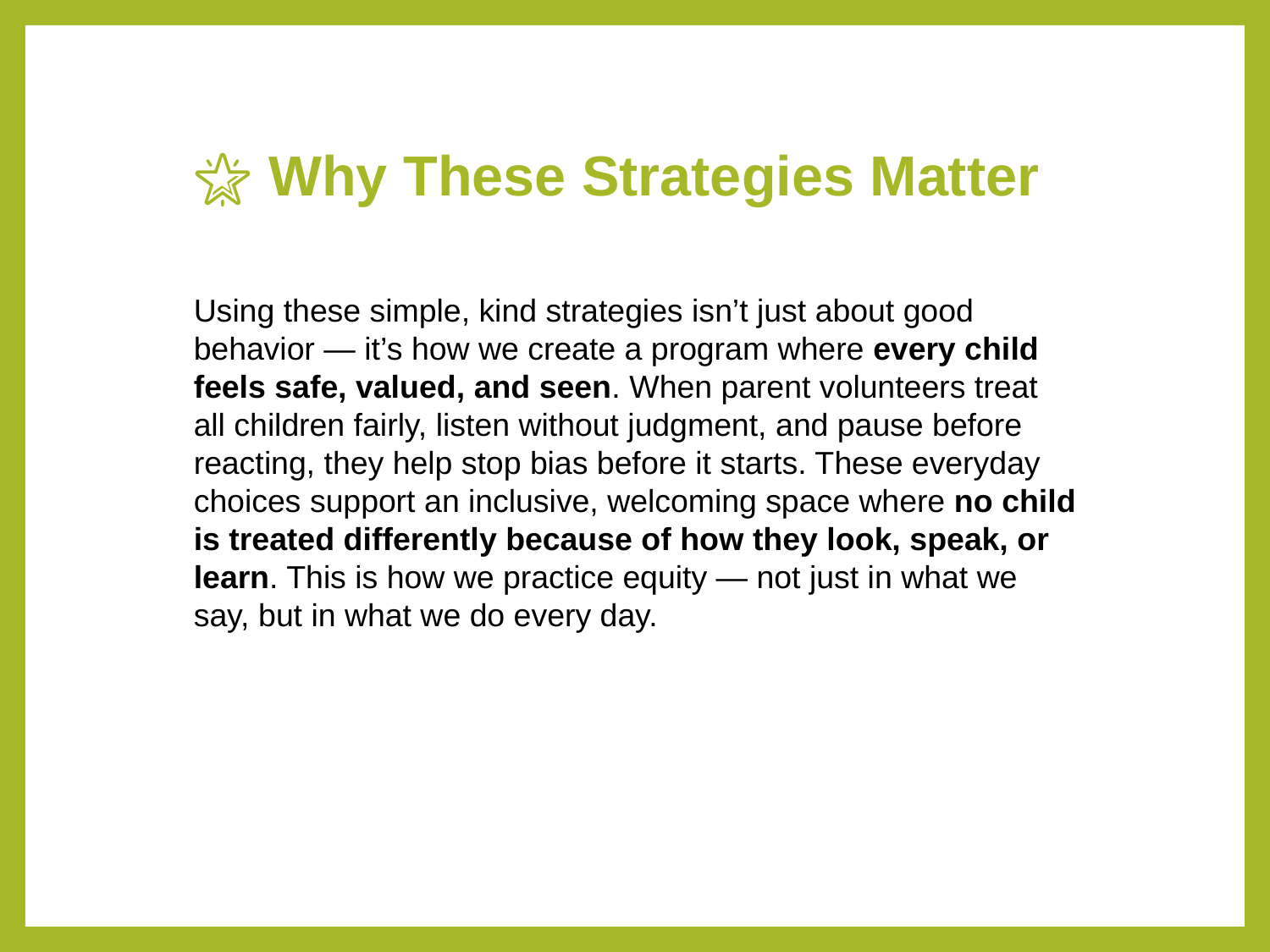

🌟 Why These Strategies Matter
Using these simple, kind strategies isn’t just about good behavior — it’s how we create a program where every child feels safe, valued, and seen. When parent volunteers treat all children fairly, listen without judgment, and pause before reacting, they help stop bias before it starts. These everyday choices support an inclusive, welcoming space where no child is treated differently because of how they look, speak, or learn. This is how we practice equity — not just in what we say, but in what we do every day.